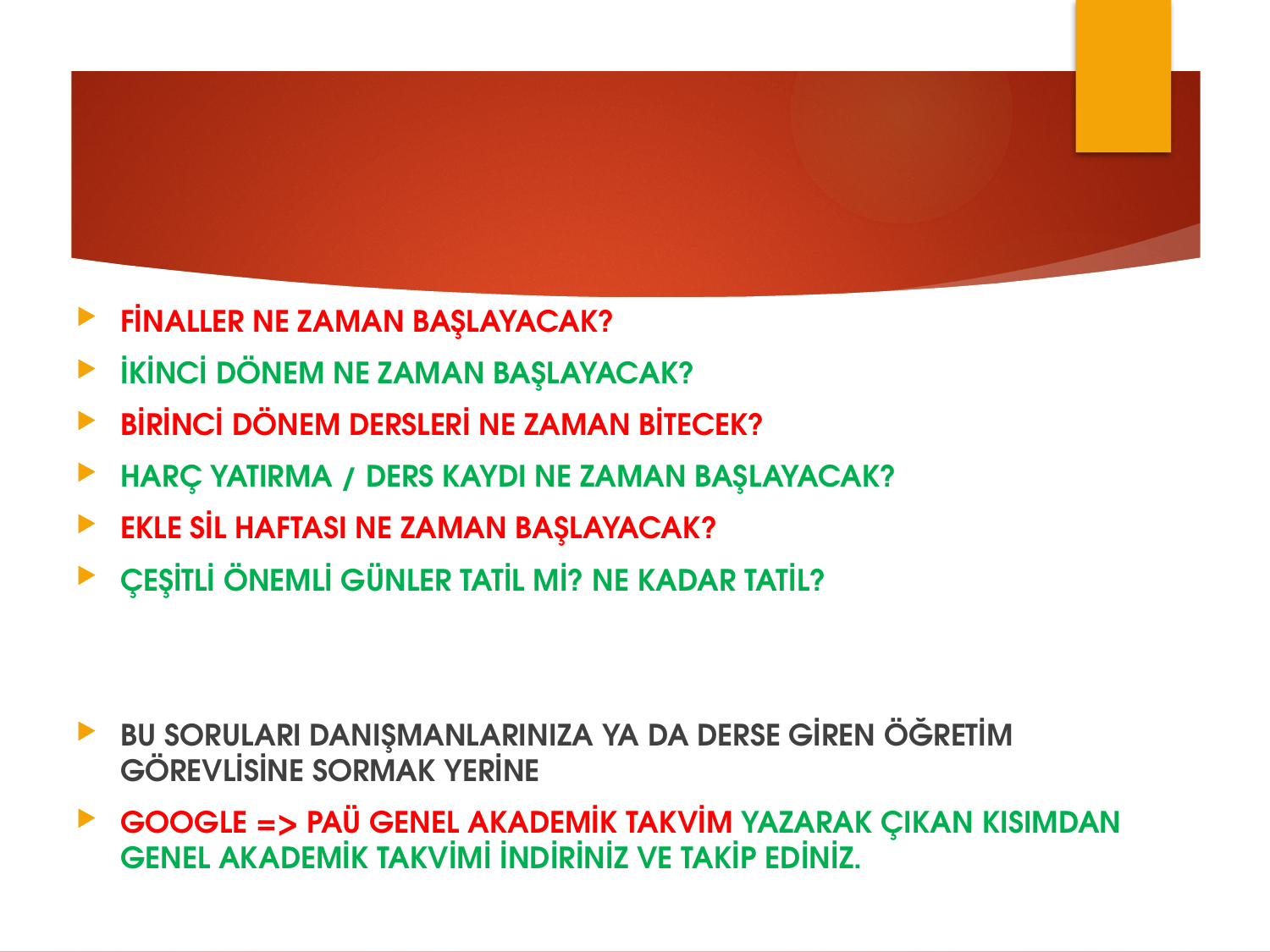

FİNALLER NE ZAMAN BAŞLAYACAK?
İKİNCİ DÖNEM NE ZAMAN BAŞLAYACAK?
BİRİNCİ DÖNEM DERSLERİ NE ZAMAN BİTECEK?
HARÇ YATIRMA / DERS KAYDI NE ZAMAN BAŞLAYACAK?
EKLE SİL HAFTASI NE ZAMAN BAŞLAYACAK?
ÇEŞİTLİ ÖNEMLİ GÜNLER TATİL Mİ? NE KADAR TATİL?

BU SORULARI DANIŞMANLARINIZA YA DA DERSE GİREN ÖĞRETİM GÖREVLİSİNE SORMAK YERİNE
GOOGLE => PAÜ GENEL AKADEMİK TAKVİM YAZARAK ÇIKAN KISIMDAN GENEL AKADEMİK TAKVİMİ İNDİRİNİZ VE TAKİP EDİNİZ.